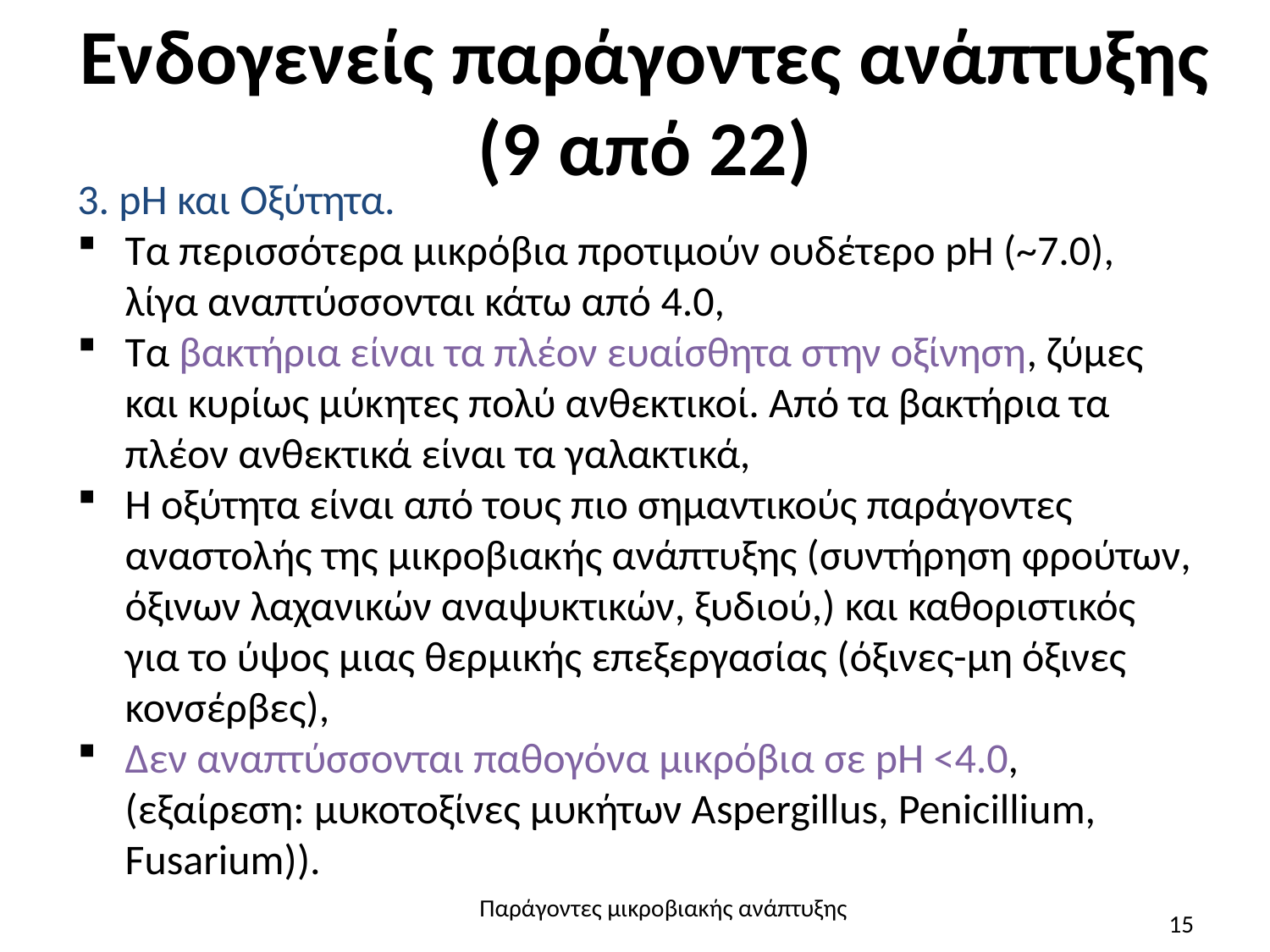

# Ενδογενείς παράγοντες ανάπτυξης (9 από 22)
3. pH και Οξύτητα.
Τα περισσότερα μικρόβια προτιμούν ουδέτερο pH (~7.0), λίγα αναπτύσσονται κάτω από 4.0,
Τα βακτήρια είναι τα πλέον ευαίσθητα στην οξίνηση, ζύμες και κυρίως μύκητες πολύ ανθεκτικοί. Από τα βακτήρια τα πλέον ανθεκτικά είναι τα γαλακτικά,
Η οξύτητα είναι από τους πιο σημαντικούς παράγοντες αναστολής της μικροβιακής ανάπτυξης (συντήρηση φρούτων, όξινων λαχανικών αναψυκτικών, ξυδιού,) και καθοριστικός για το ύψος μιας θερμικής επεξεργασίας (όξινες-μη όξινες κονσέρβες),
Δεν αναπτύσσονται παθογόνα μικρόβια σε pH <4.0, (εξαίρεση: μυκοτοξίνες μυκήτων Αspergillus, Penicillium, Fusarium)).
Παράγοντες μικροβιακής ανάπτυξης
15